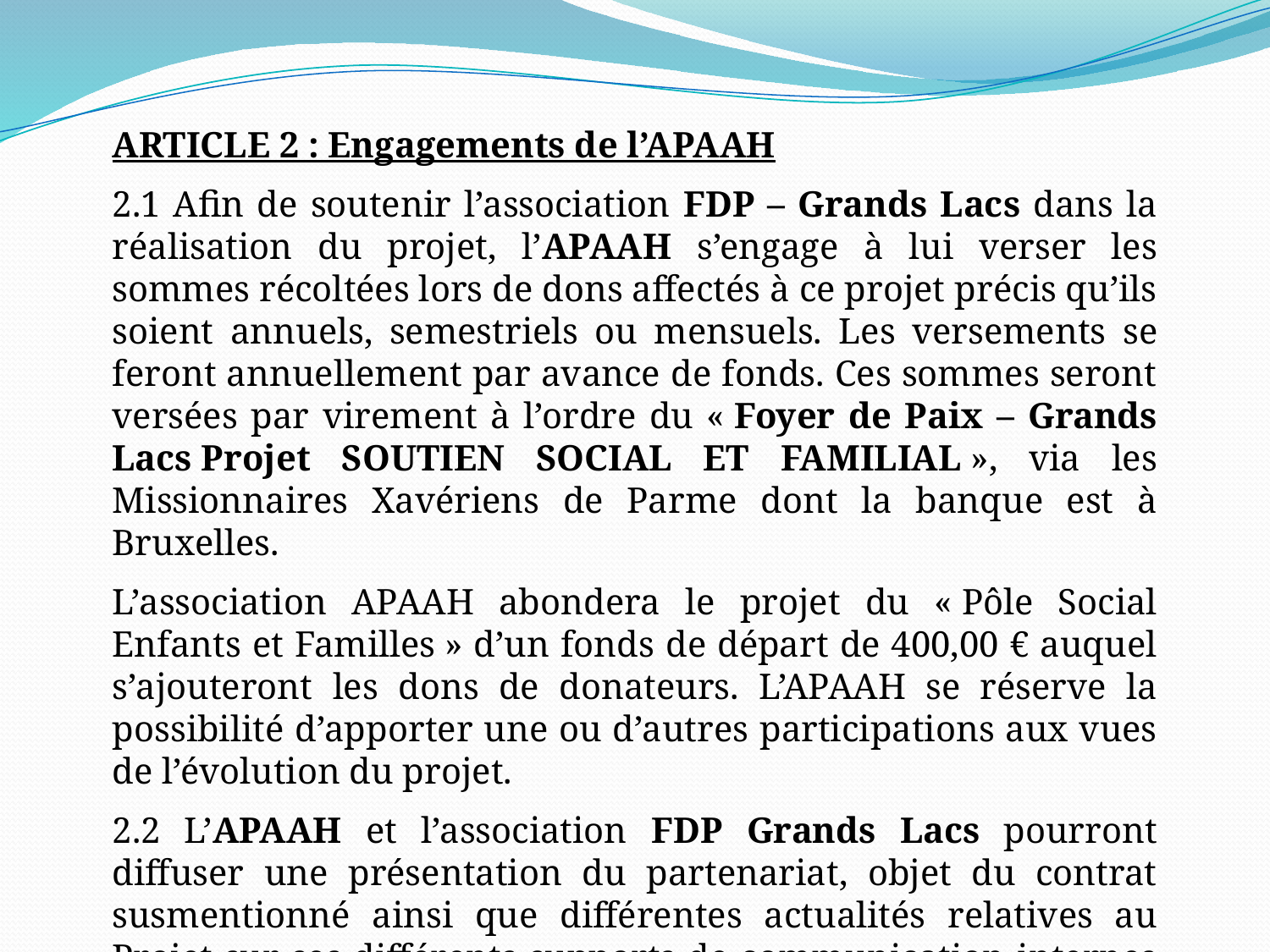

ARTICLE 2 : Engagements de l’APAAH

2.1 Afin de soutenir l’association FDP – Grands Lacs dans la réalisation du projet, l’APAAH s’engage à lui verser les sommes récoltées lors de dons affectés à ce projet précis qu’ils soient annuels, semestriels ou mensuels. Les versements se feront annuellement par avance de fonds. Ces sommes seront versées par virement à l’ordre du « Foyer de Paix – Grands Lacs Projet SOUTIEN SOCIAL ET FAMILIAL », via les Missionnaires Xavériens de Parme dont la banque est à Bruxelles.

L’association APAAH abondera le projet du « Pôle Social Enfants et Familles » d’un fonds de départ de 400,00 € auquel s’ajouteront les dons de donateurs. L’APAAH se réserve la possibilité d’apporter une ou d’autres participations aux vues de l’évolution du projet.

2.2 L’APAAH et l’association FDP Grands Lacs pourront diffuser une présentation du partenariat, objet du contrat susmentionné ainsi que différentes actualités relatives au Projet sur ses différents supports de communication internes et externes.